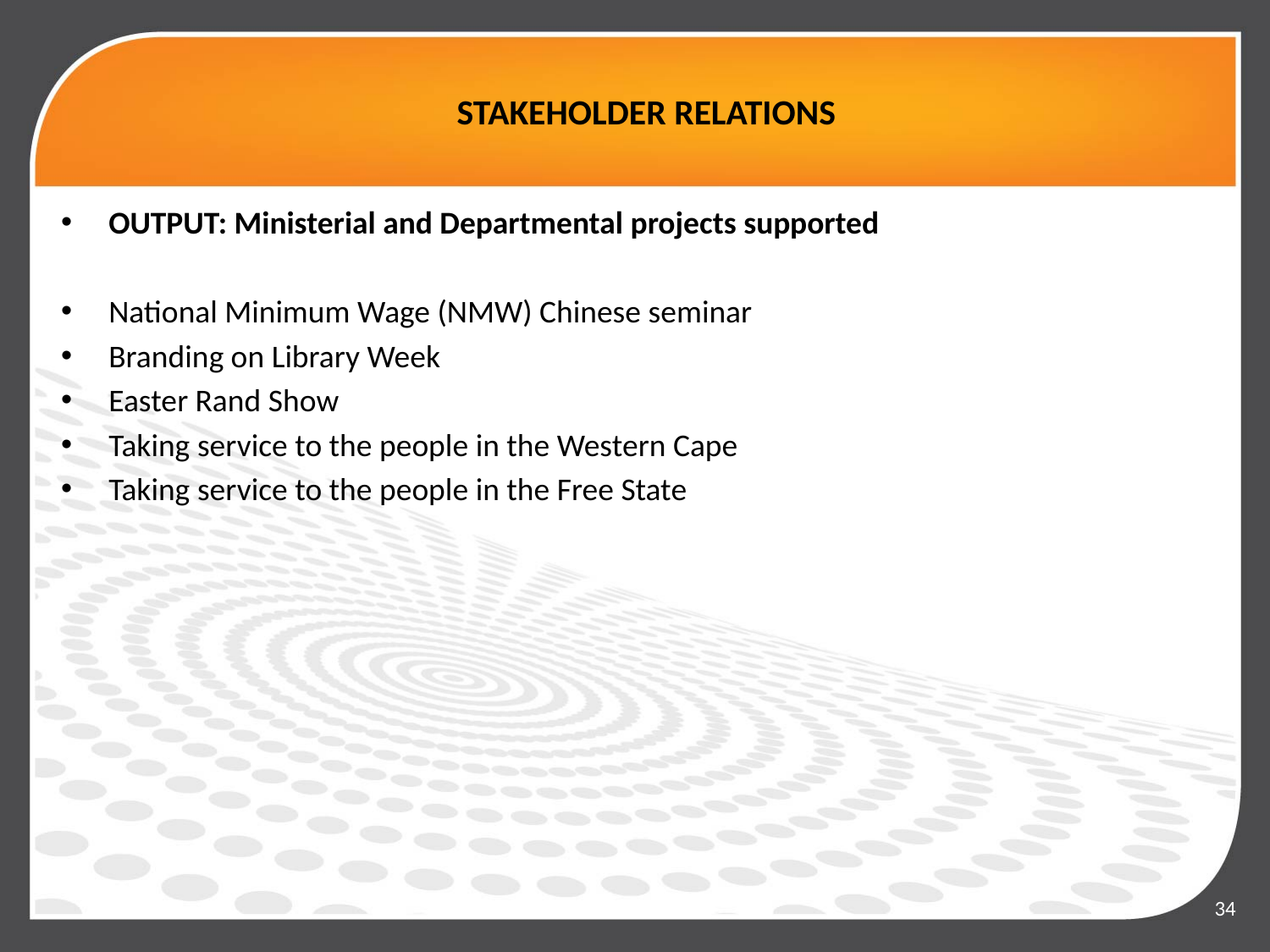

# STAKEHOLDER RELATIONS
OUTPUT: Ministerial and Departmental projects supported

National Minimum Wage (NMW) Chinese seminar
Branding on Library Week
Easter Rand Show
Taking service to the people in the Western Cape
Taking service to the people in the Free State

34